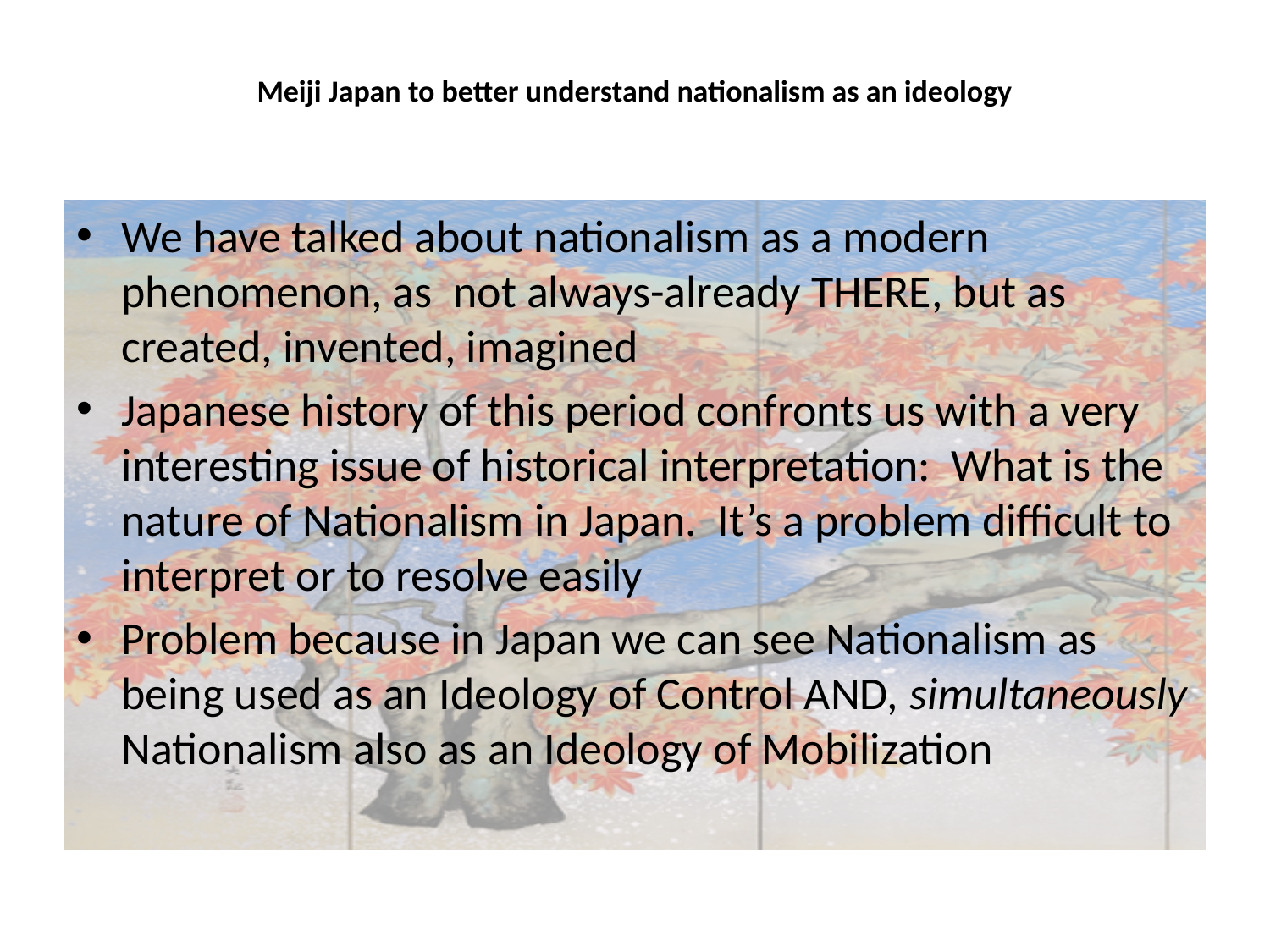

# Meiji Japan to better understand nationalism as an ideology
We have talked about nationalism as a modern phenomenon, as  not always-already THERE, but as  created, invented, imagined
Japanese history of this period confronts us with a very interesting issue of historical interpretation:  What is the nature of Nationalism in Japan.  It’s a problem difficult to interpret or to resolve easily
Problem because in Japan we can see Nationalism as being used as an Ideology of Control AND, simultaneously Nationalism also as an Ideology of Mobilization